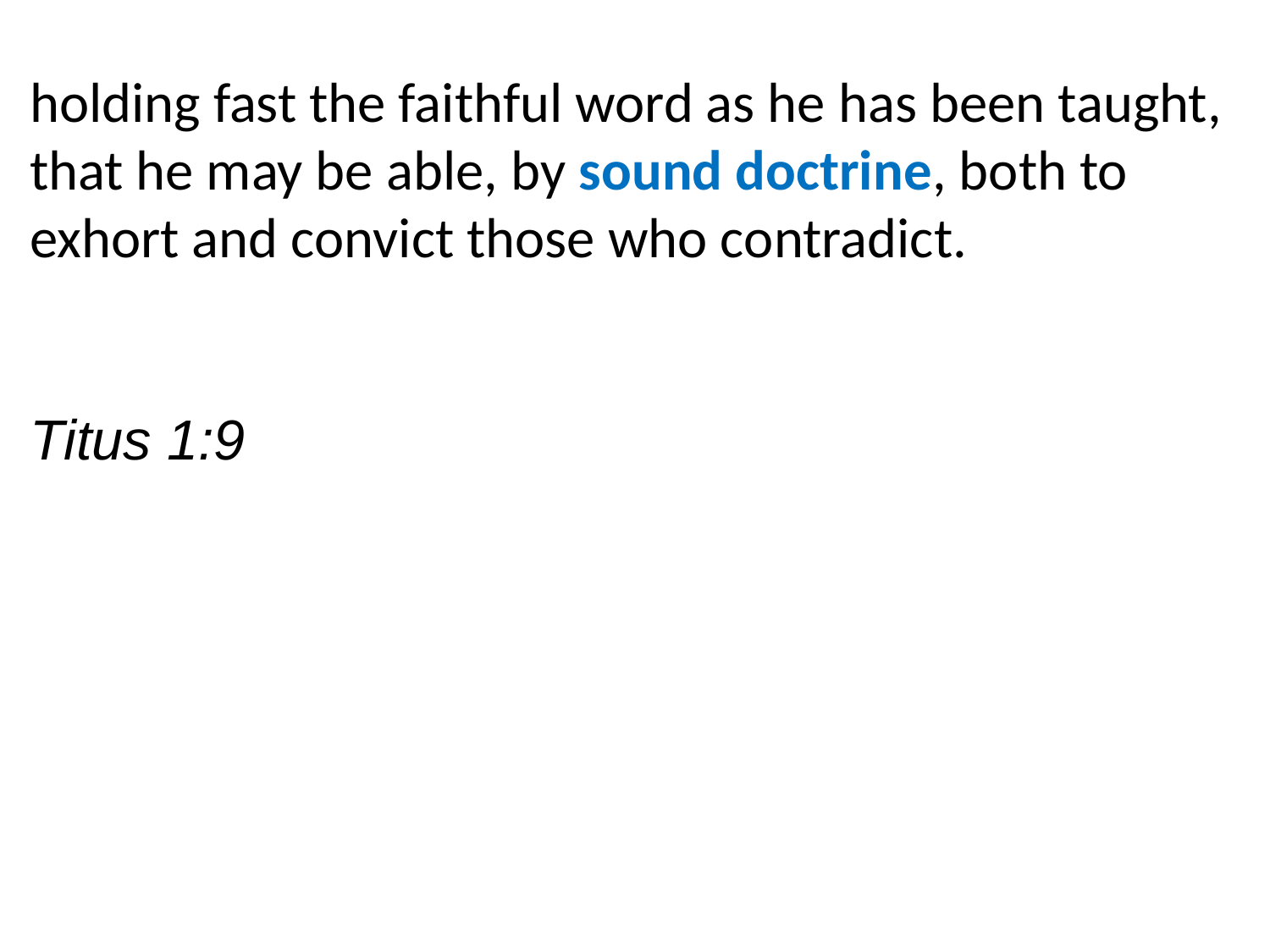

holding fast the faithful word as he has been taught, that he may be able, by sound doctrine, both to exhort and convict those who contradict.																				Titus 1:9